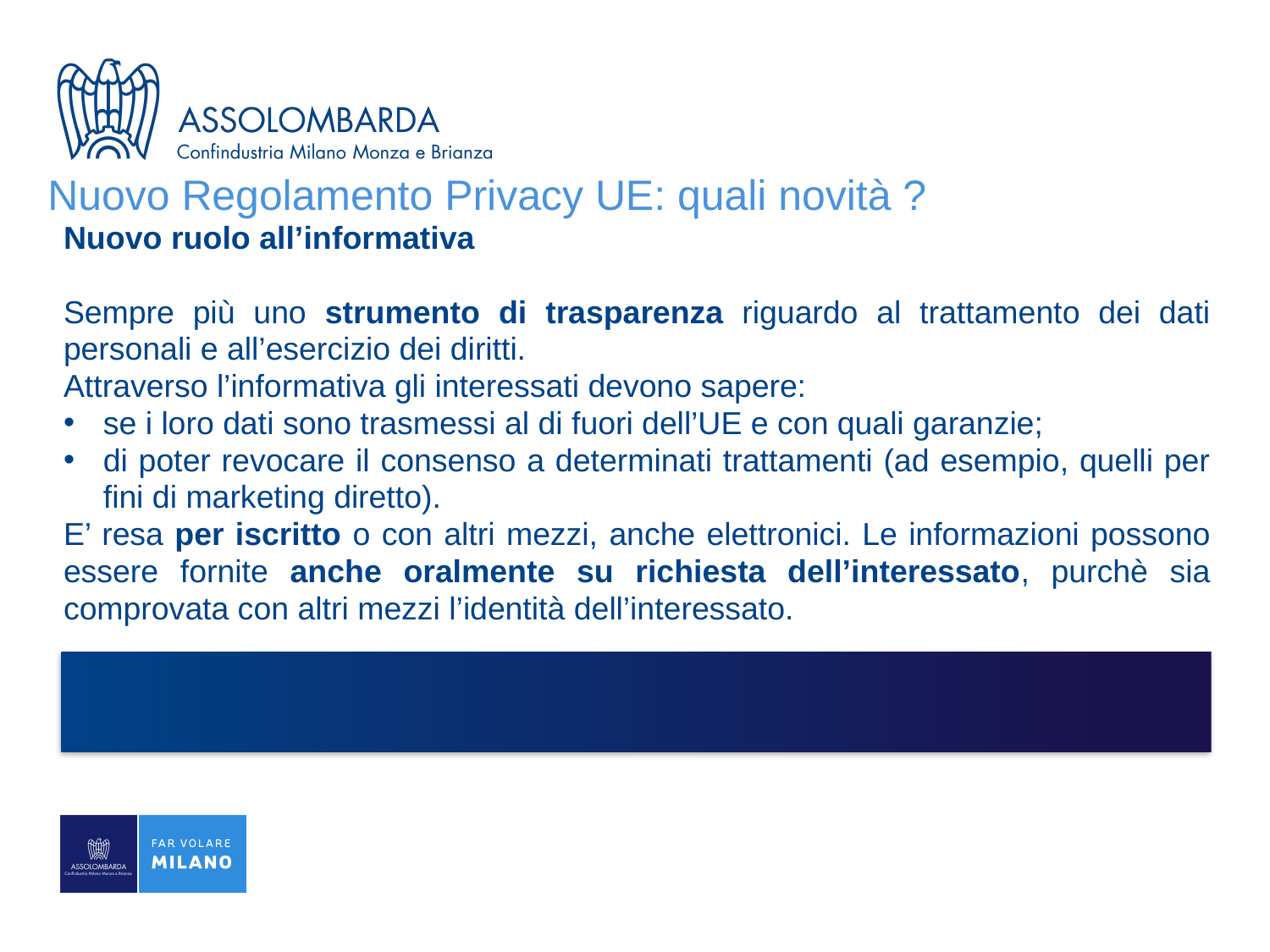

# Nuovo Regolamento Privacy UE: quali novità ?
Nuovo ruolo all’informativa

Sempre più uno strumento di trasparenza riguardo al trattamento dei dati personali e all’esercizio dei diritti.
Attraverso l’informativa gli interessati devono sapere:
se i loro dati sono trasmessi al di fuori dell’UE e con quali garanzie;
di poter revocare il consenso a determinati trattamenti (ad esempio, quelli per fini di marketing diretto).
E’ resa per iscritto o con altri mezzi, anche elettronici. Le informazioni possono essere fornite anche oralmente su richiesta dell’interessato, purchè sia comprovata con altri mezzi l’identità dell’interessato.